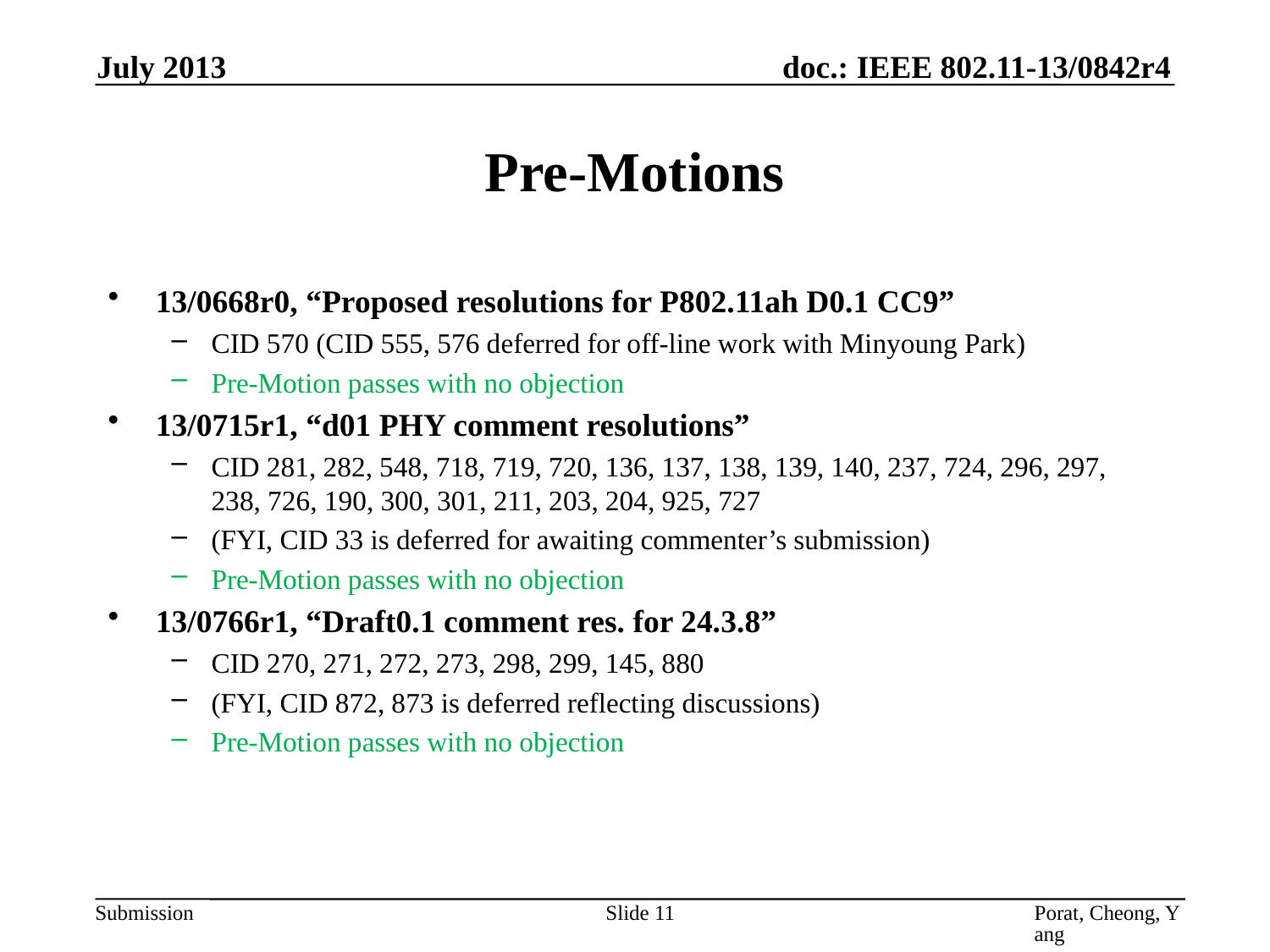

July 2013
# Pre-Motions
13/0668r0, “Proposed resolutions for P802.11ah D0.1 CC9”
CID 570 (CID 555, 576 deferred for off-line work with Minyoung Park)
Pre-Motion passes with no objection
13/0715r1, “d01 PHY comment resolutions”
CID 281, 282, 548, 718, 719, 720, 136, 137, 138, 139, 140, 237, 724, 296, 297, 238, 726, 190, 300, 301, 211, 203, 204, 925, 727
(FYI, CID 33 is deferred for awaiting commenter’s submission)
Pre-Motion passes with no objection
13/0766r1, “Draft0.1 comment res. for 24.3.8”
CID 270, 271, 272, 273, 298, 299, 145, 880
(FYI, CID 872, 873 is deferred reflecting discussions)
Pre-Motion passes with no objection

Slide 11
Porat, Cheong, Yang